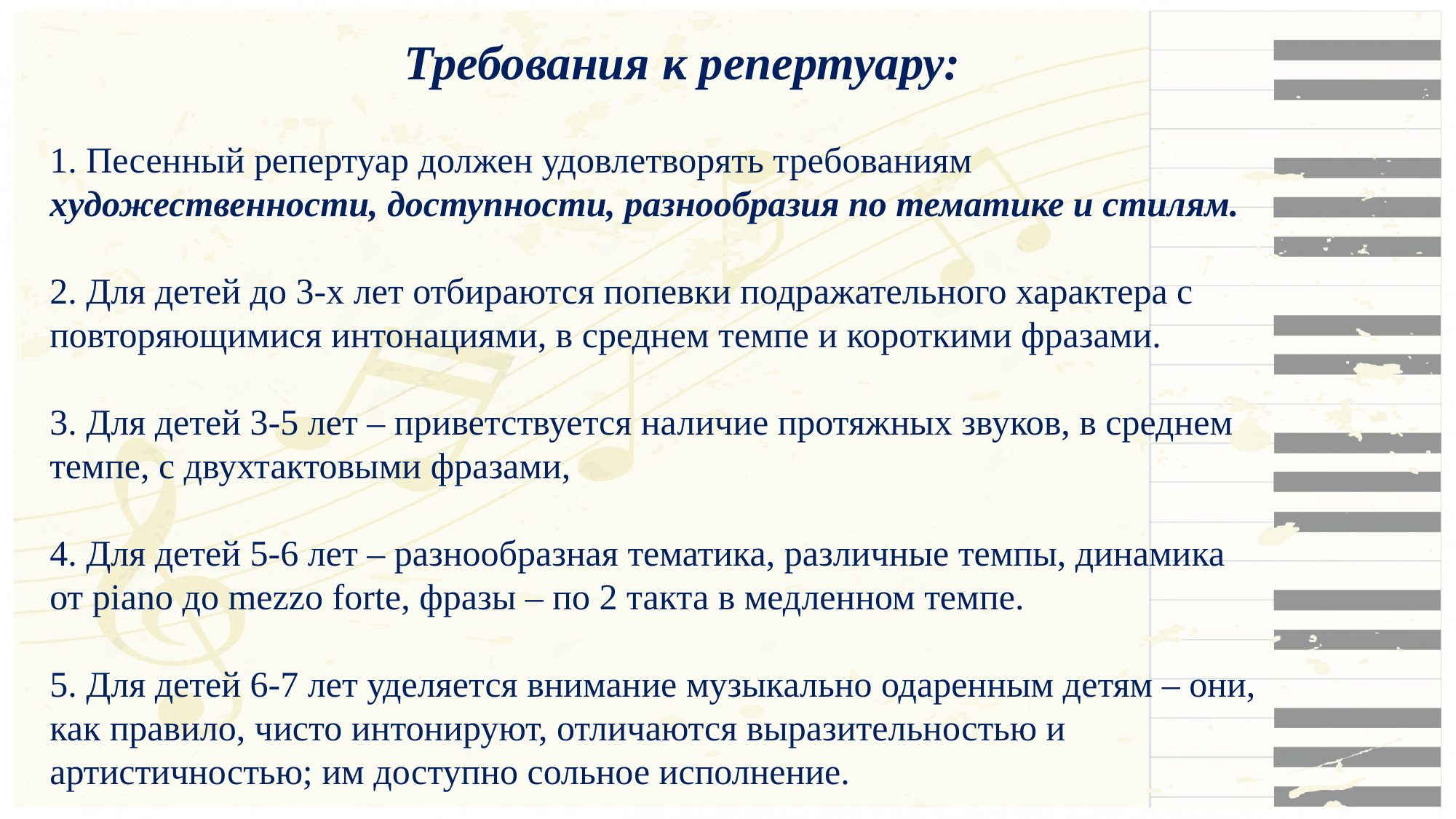

1. Песенный репертуар должен удовлетворять требованиям художественности, доступности, разнообразия по тематике и стилям.
2. Для детей до 3-х лет отбираются попевки подражательного характера с повторяющимися интонациями, в среднем темпе и короткими фразами.
3. Для детей 3-5 лет – приветствуется наличие протяжных звуков, в среднем темпе, с двухтактовыми фразами,

4. Для детей 5-6 лет – разнообразная тематика, различные темпы, динамика от piano до mezzo forte, фразы – по 2 такта в медленном темпе.
5. Для детей 6-7 лет уделяется внимание музыкально одаренным детям – они, как правило, чисто интонируют, отличаются выразительностью и артистичностью; им доступно сольное исполнение.
Требования к репертуару: